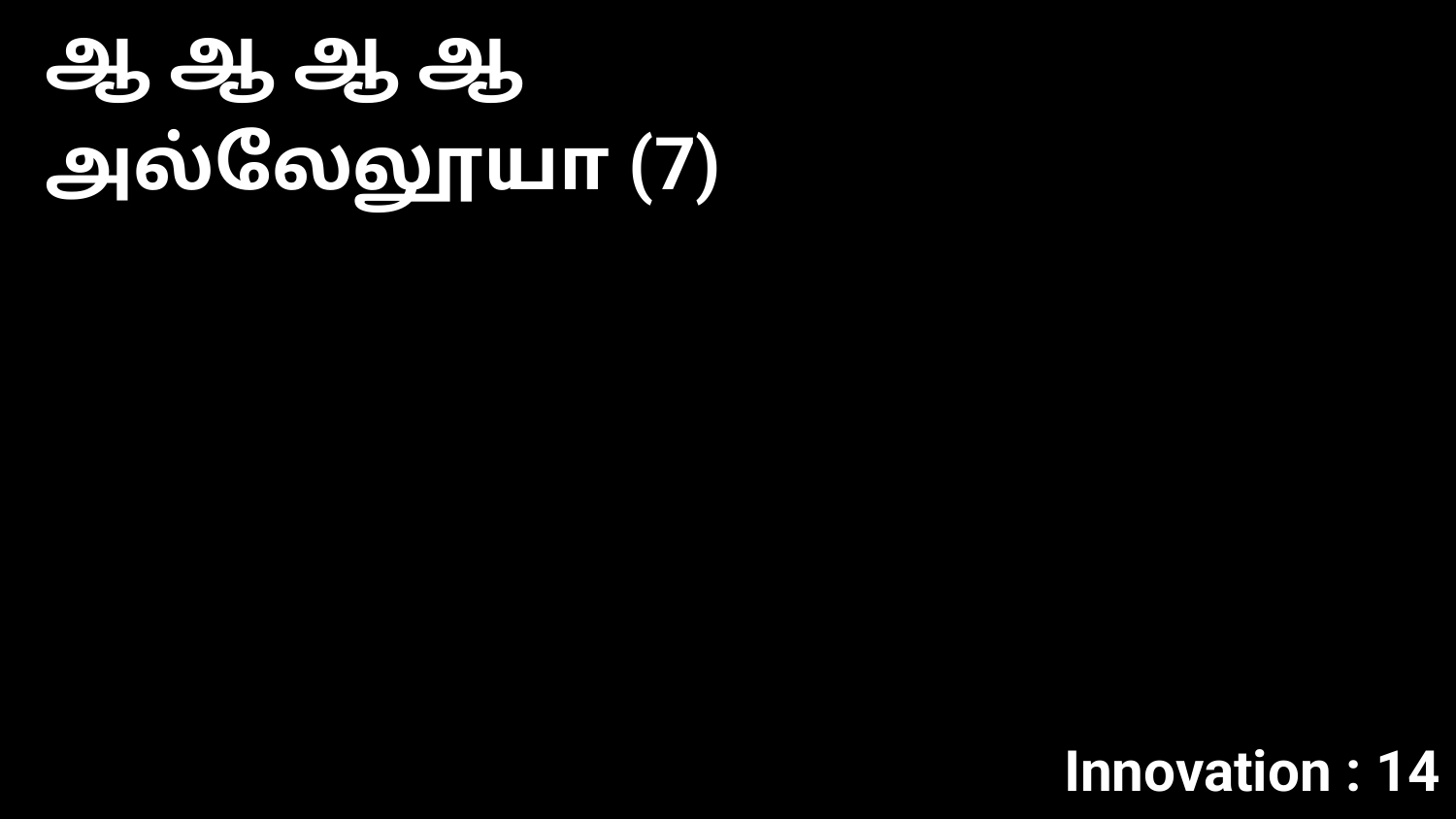

ஆ ஆ ஆ ஆ
அல்லேலூயா (7)
Innovation : 14